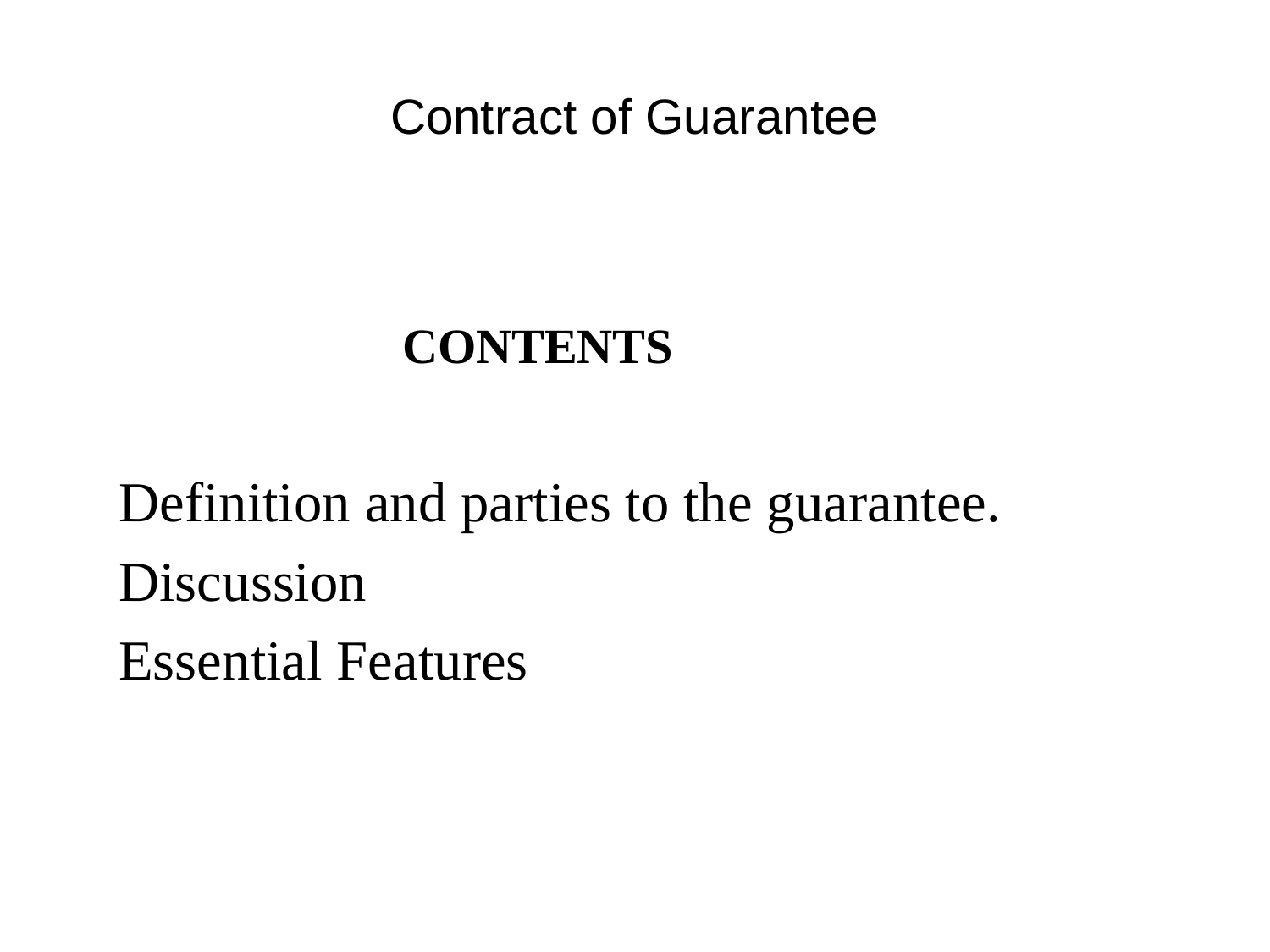

# Contract of Guarantee

                       CONTENTS

   Definition and parties to the guarantee.
   Discussion
   Essential Features